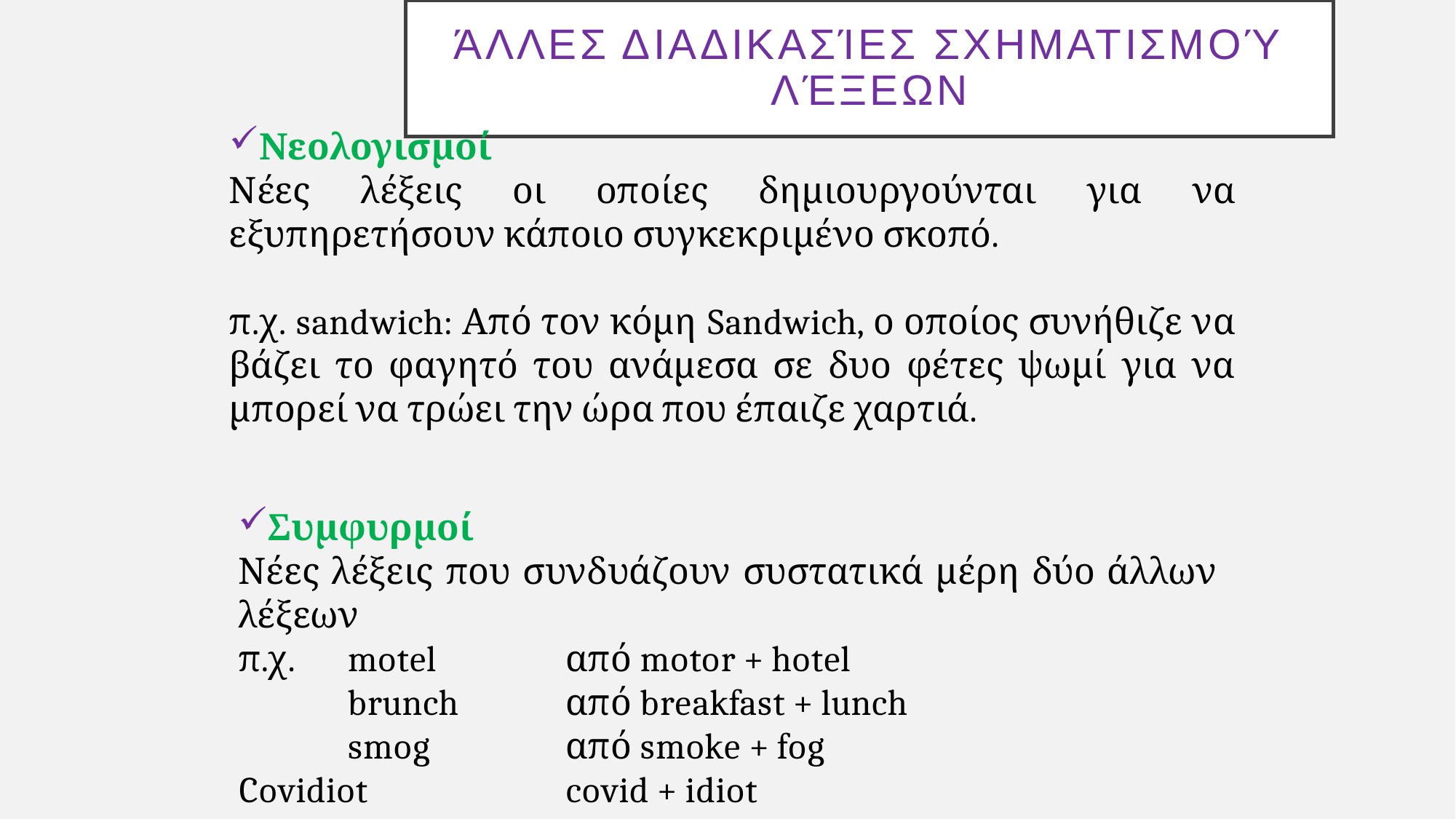

# Άλλες διαδικασίες σχηματισμού λέξεων
Νεολογισμοί
Νέες λέξεις οι οποίες δημιουργούνται για να εξυπηρετήσουν κάποιο συγκεκριμένο σκοπό.

π.χ. sandwich: Από τον κόμη Sandwich, ο οποίος συνήθιζε να βάζει το φαγητό του ανάμεσα σε δυο φέτες ψωμί για να μπορεί να τρώει την ώρα που έπαιζε χαρτιά.

Συμφυρμοί
Νέες λέξεις που συνδυάζουν συστατικά μέρη δύο άλλων λέξεων
π.χ. 	motel		από motor + hotel
	brunch	από breakfast + lunch
	smog		από smoke + fog
Covidiot 		covid + idiot